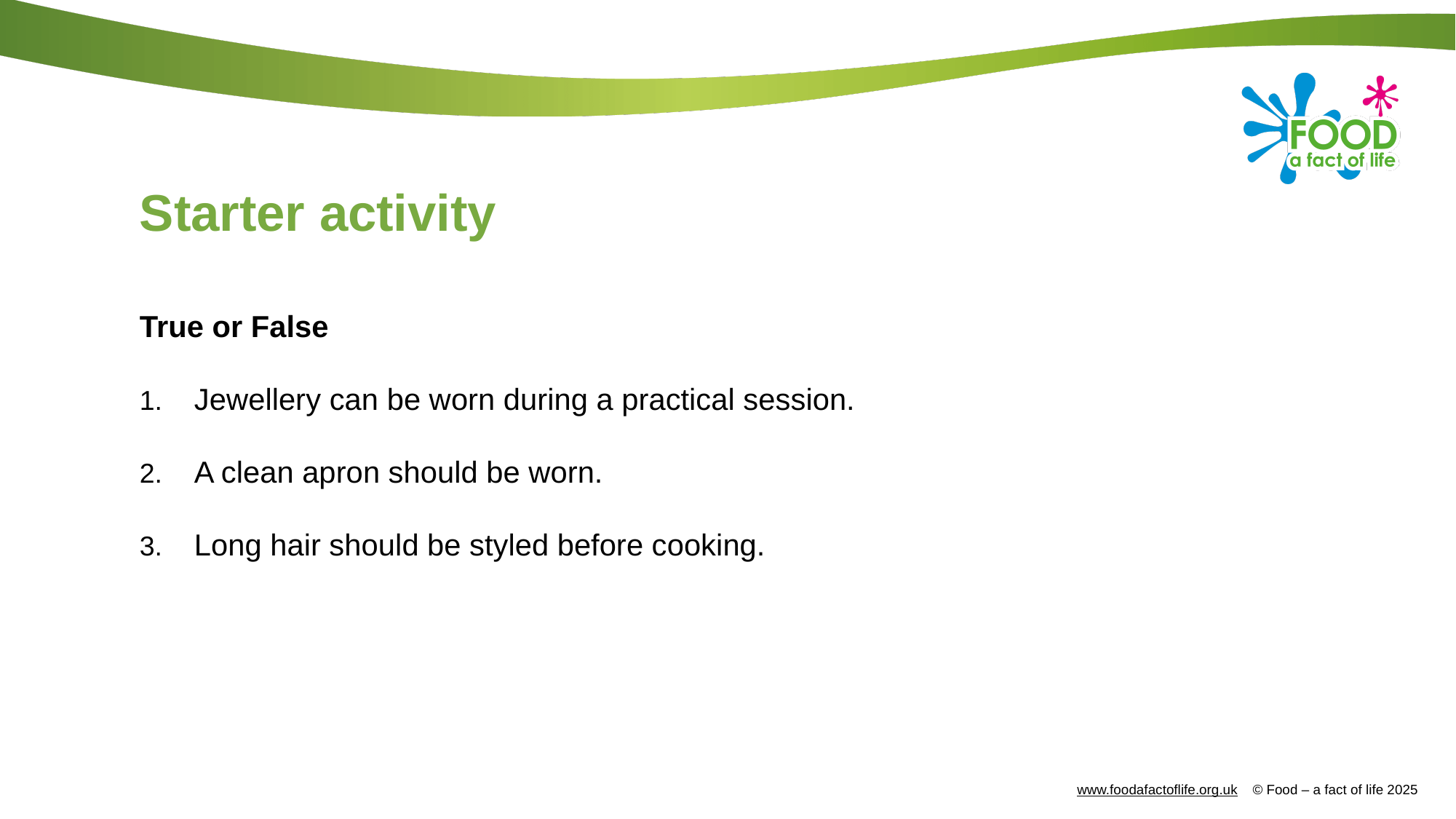

# Starter activity
True or False

Jewellery can be worn during a practical session.

A clean apron should be worn.

Long hair should be styled before cooking.